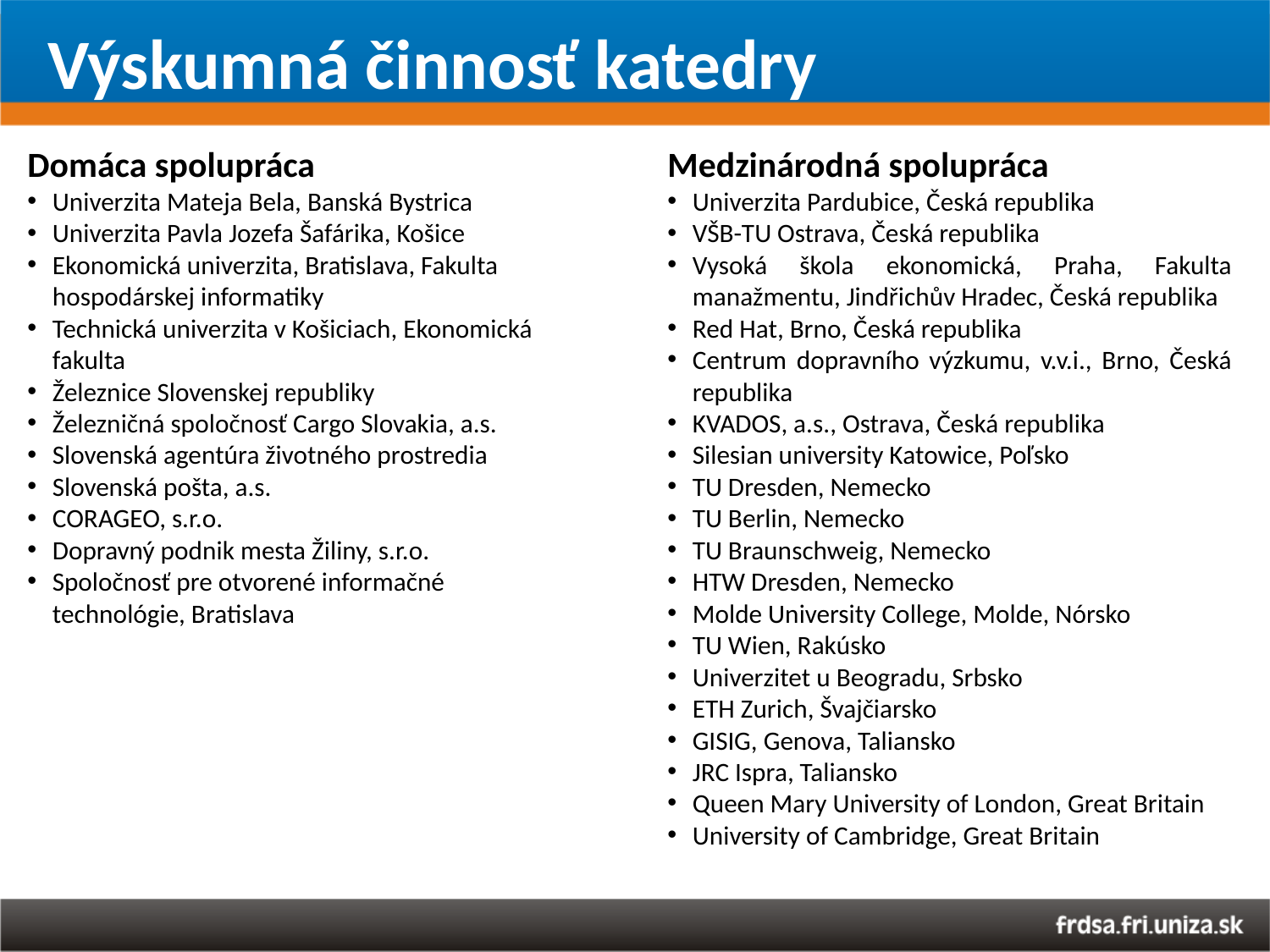

Výskumná činnosť katedry
Domáca spolupráca
Univerzita Mateja Bela, Banská Bystrica
Univerzita Pavla Jozefa Šafárika, Košice
Ekonomická univerzita, Bratislava, Fakulta hospodárskej informatiky
Technická univerzita v Košiciach, Ekonomická fakulta
Železnice Slovenskej republiky
Železničná spoločnosť Cargo Slovakia, a.s.
Slovenská agentúra životného prostredia
Slovenská pošta, a.s.
CORAGEO, s.r.o.
Dopravný podnik mesta Žiliny, s.r.o.
Spoločnosť pre otvorené informačné technológie, Bratislava
Medzinárodná spolupráca
Univerzita Pardubice, Česká republika
VŠB-TU Ostrava, Česká republika
Vysoká škola ekonomická, Praha, Fakulta manažmentu, Jindřichův Hradec, Česká republika
Red Hat, Brno, Česká republika
Centrum dopravního výzkumu, v.v.i., Brno, Česká republika
KVADOS, a.s., Ostrava, Česká republika
Silesian university Katowice, Poľsko
TU Dresden, Nemecko
TU Berlin, Nemecko
TU Braunschweig, Nemecko
HTW Dresden, Nemecko
Molde University College, Molde, Nórsko
TU Wien, Rakúsko
Univerzitet u Beogradu, Srbsko
ETH Zurich, Švajčiarsko
GISIG, Genova, Taliansko
JRC Ispra, Taliansko
Queen Mary University of London, Great Britain
University of Cambridge, Great Britain